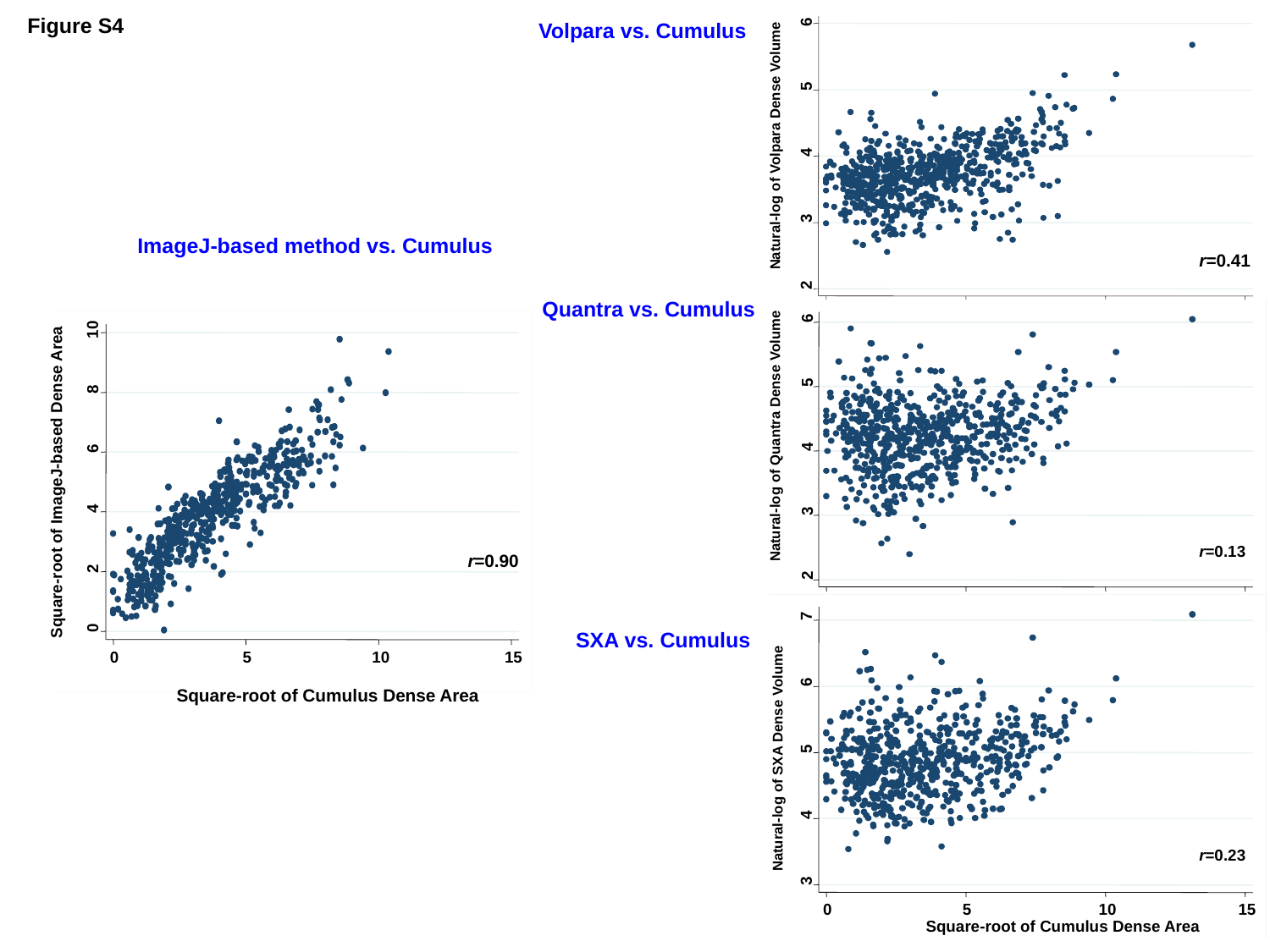

6

5

Natural-log of Volpara Dense Volume

4

3

r=0.41
2

0
5
10
15
Cumulus Dense Area
Figure S4
Volpara vs. Cumulus
ImageJ-based method vs. Cumulus
Quantra vs. Cumulus

6

5

Natural-log of Quantra Dense Volume

4

3

r=0.13
2

0
5
10
15
Cumulus Dense Area

10

8

6

Square-root of ImageJ-based Dense Area

4

r=0.90

2

0

0
5
10
15
Square-root of Cumulus Dense Area

7

6

5

Natural-log of SXA Dense Volume

4

r=0.23
3

0
5
10
15
Square-root of Cumulus Dense Area
SXA vs. Cumulus